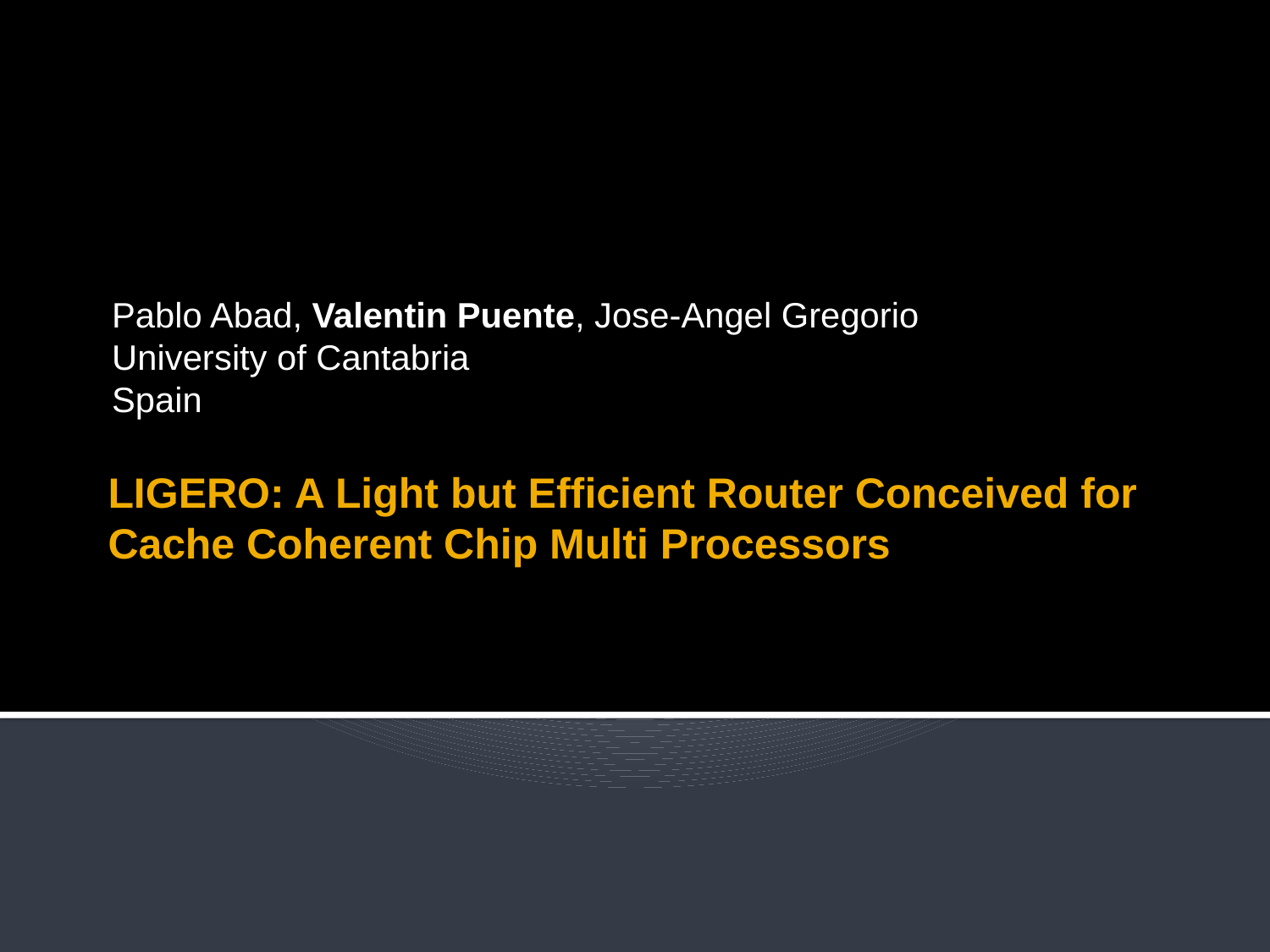

Pablo Abad, Valentin Puente, Jose-Angel Gregorio
University of Cantabria
Spain

# LIGERO: A Light but Efficient Router Conceived for Cache Coherent Chip Multi Processors